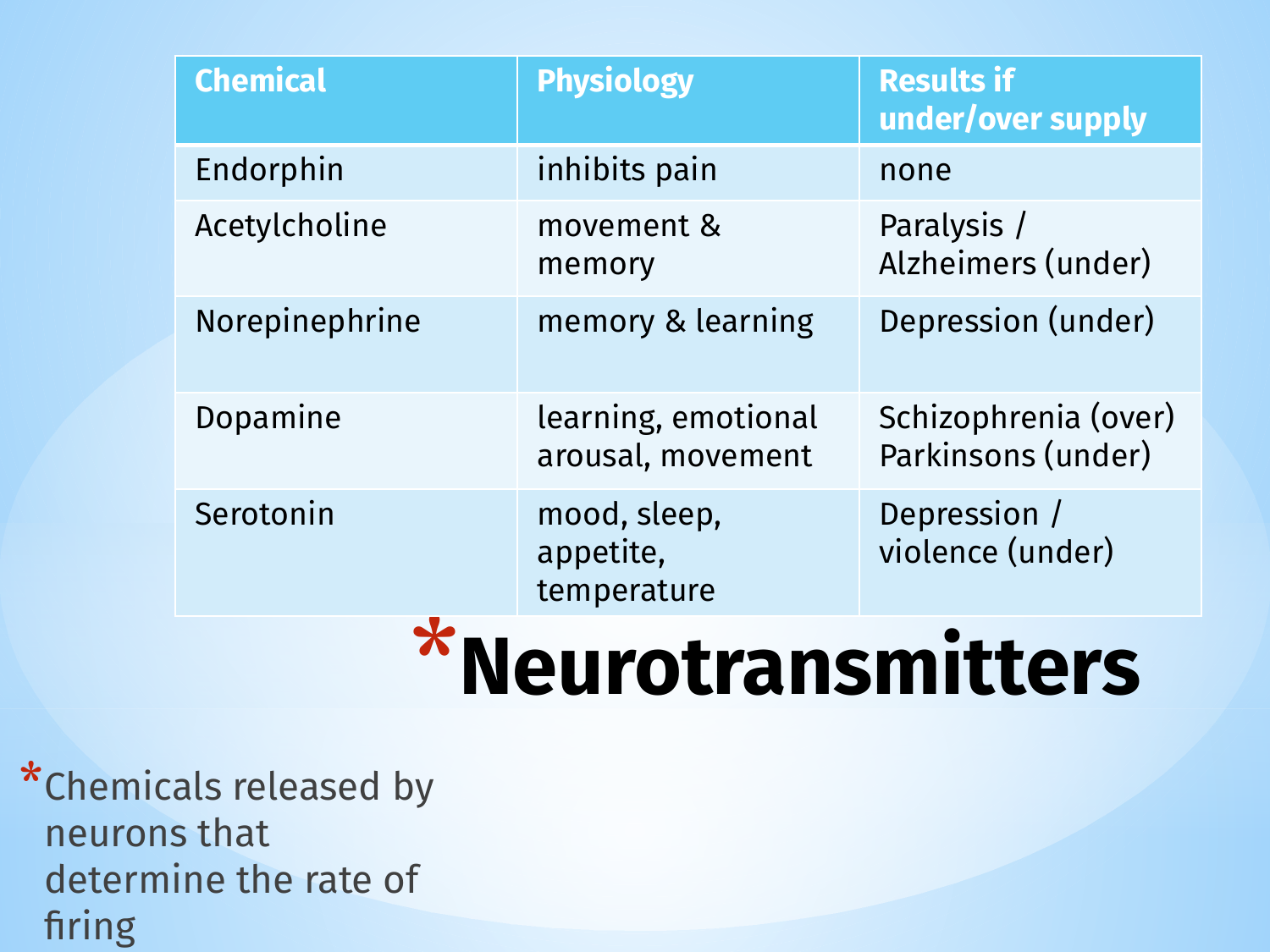

| Chemical | Physiology | Results if under/over supply |
| --- | --- | --- |
| Endorphin | inhibits pain | none |
| Acetylcholine | movement & memory | Paralysis / Alzheimers (under) |
| Norepinephrine | memory & learning | Depression (under) |
| Dopamine | learning, emotional arousal, movement | Schizophrenia (over) Parkinsons (under) |
| Serotonin | mood, sleep, appetite, temperature | Depression / violence (under) |
# Neurotransmitters

Chemicals released by neurons that determine the rate of firing